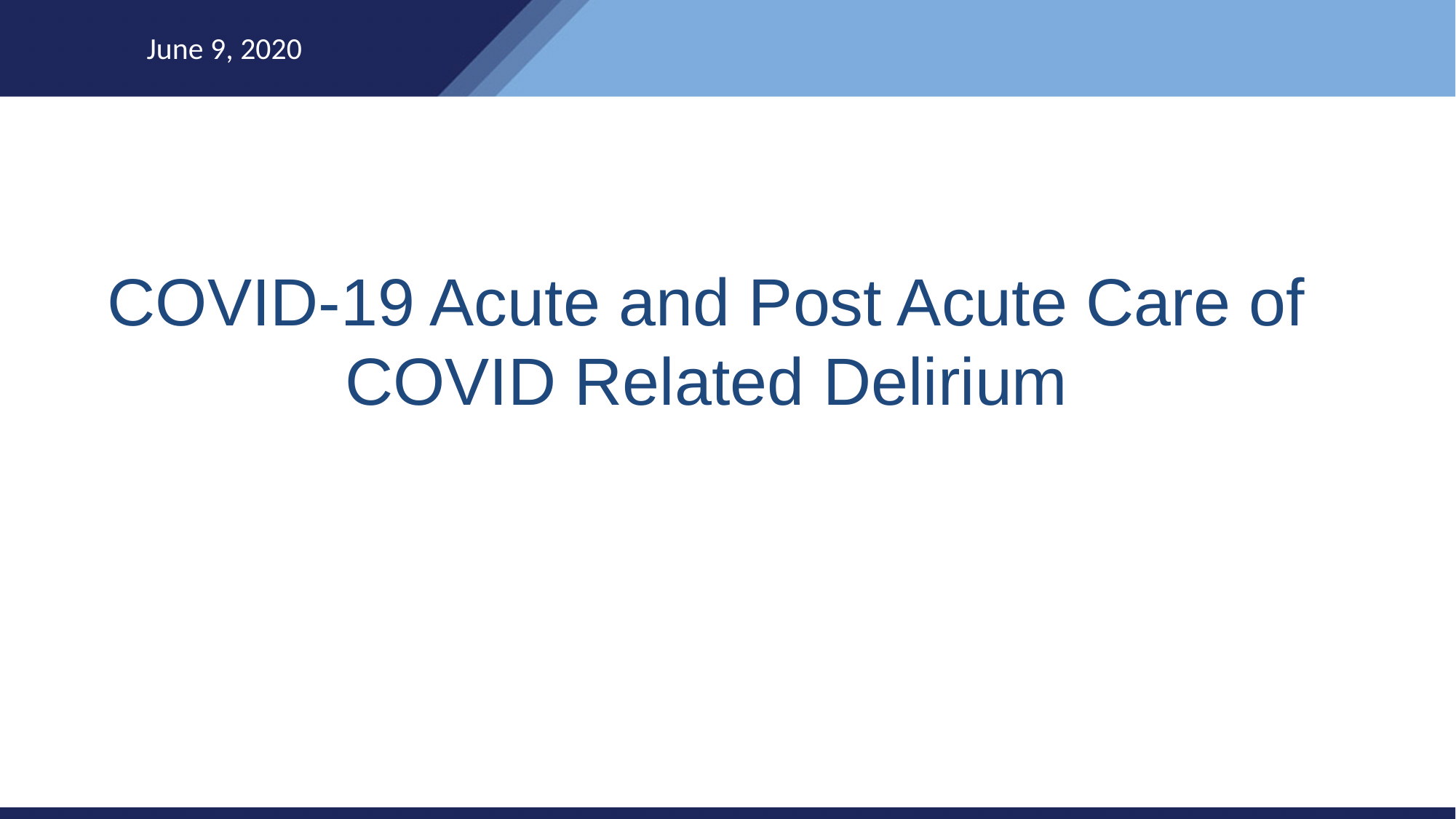

COVID-19 Acute and Post Acute Care of COVID Related Delirium